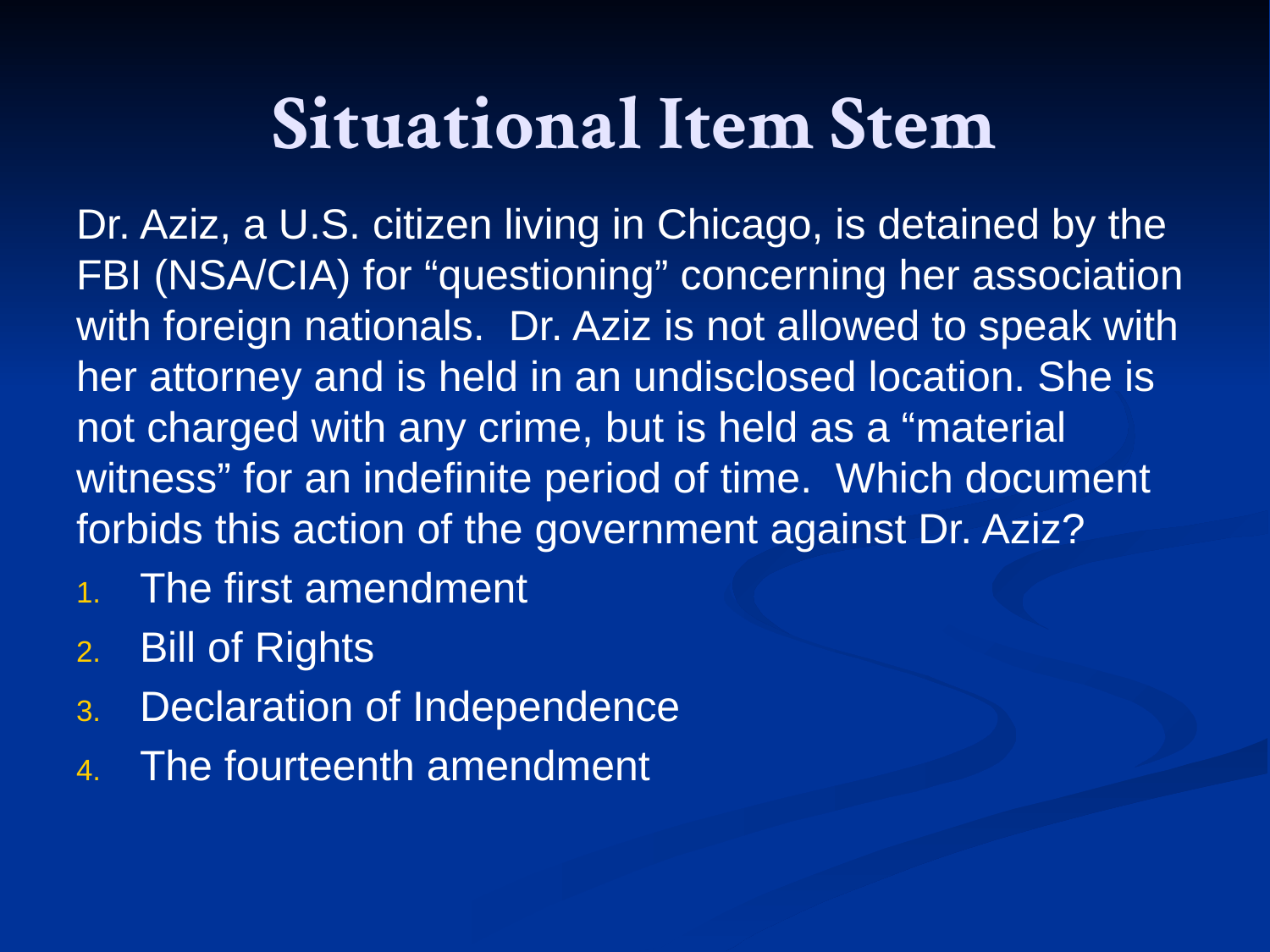

# Situational Item Stem
Dr. Aziz, a U.S. citizen living in Chicago, is detained by the FBI (NSA/CIA) for “questioning” concerning her association with foreign nationals.  Dr. Aziz is not allowed to speak with her attorney and is held in an undisclosed location. She is not charged with any crime, but is held as a “material witness” for an indefinite period of time.  Which document forbids this action of the government against Dr. Aziz?
The first amendment
Bill of Rights
Declaration of Independence
The fourteenth amendment